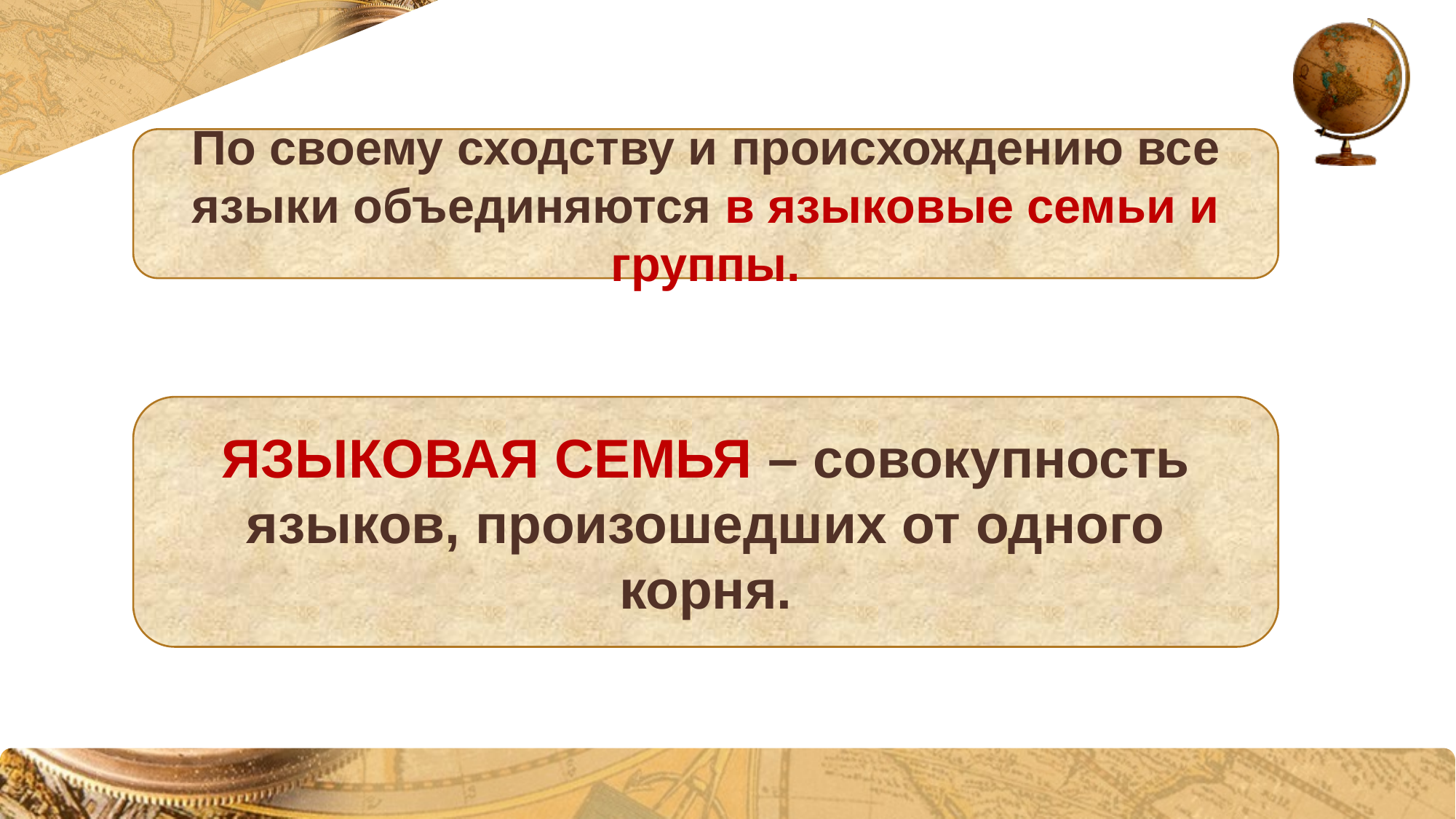

По своему сходству и происхождению все языки объединяются в языковые семьи и группы.
ЯЗЫКОВАЯ СЕМЬЯ – совокупность языков, произошедших от одного корня.